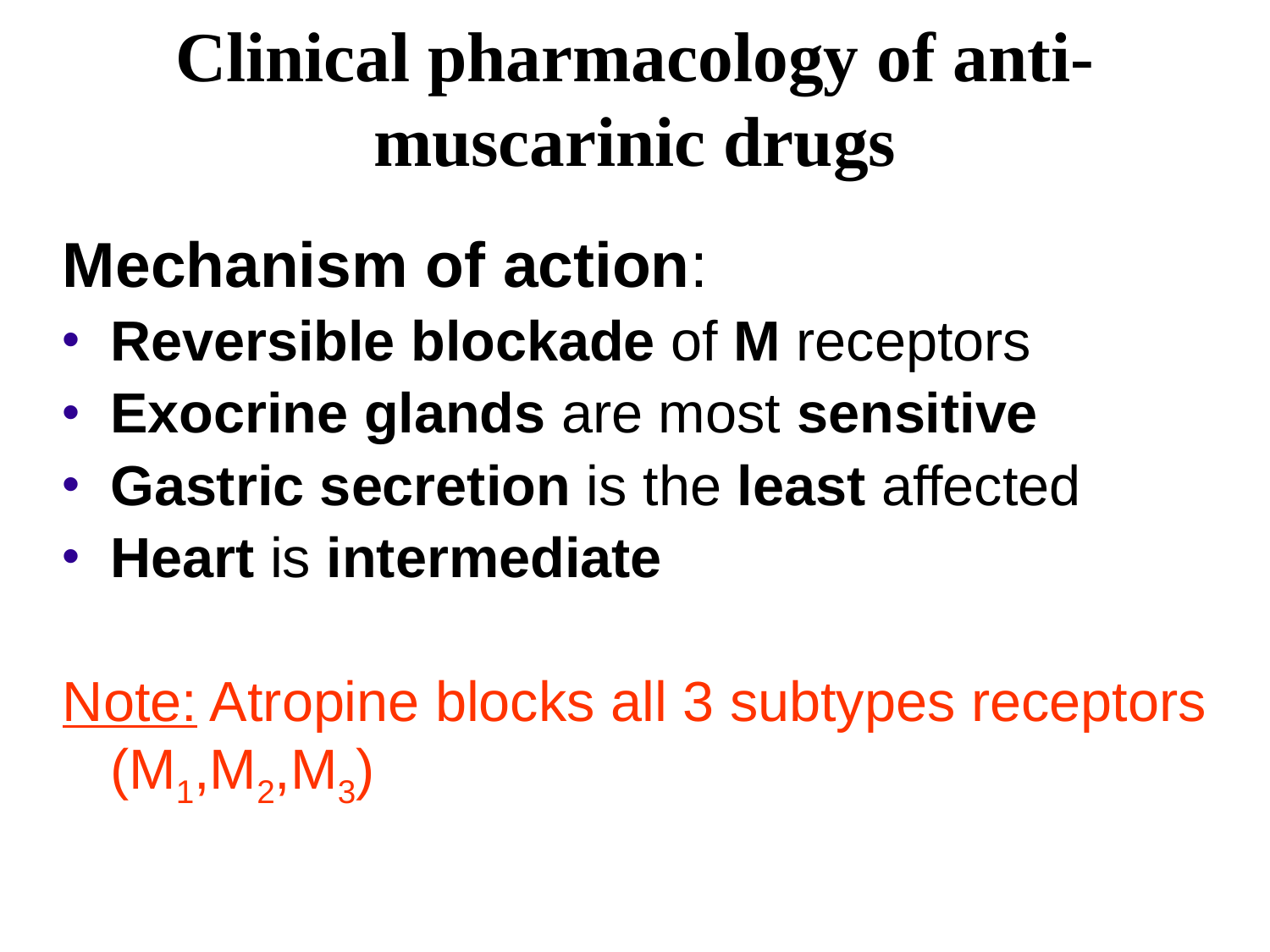

# Clinical pharmacology of anti-muscarinic drugs
Mechanism of action:
Reversible blockade of M receptors
Exocrine glands are most sensitive
Gastric secretion is the least affected
Heart is intermediate

Note: Atropine blocks all 3 subtypes receptors (M1,M2,M3)